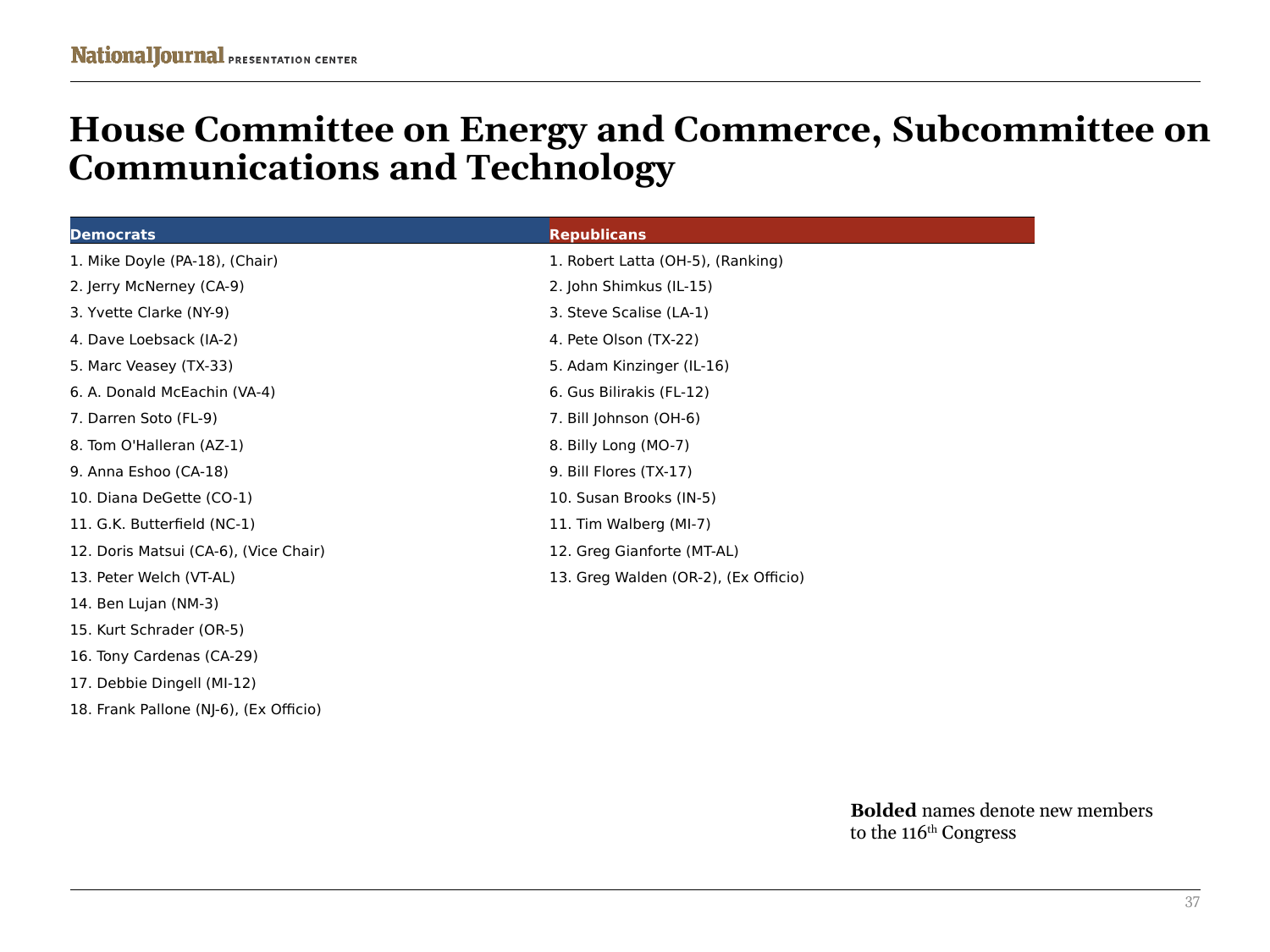

# House Committee on Energy and Commerce, Subcommittee on Communications and Technology
| Democrats | Republicans |
| --- | --- |
| 1. Mike Doyle (PA-18), (Chair) | 1. Robert Latta (OH-5), (Ranking) |
| 2. Jerry McNerney (CA-9) | 2. John Shimkus (IL-15) |
| 3. Yvette Clarke (NY-9) | 3. Steve Scalise (LA-1) |
| 4. Dave Loebsack (IA-2) | 4. Pete Olson (TX-22) |
| 5. Marc Veasey (TX-33) | 5. Adam Kinzinger (IL-16) |
| 6. A. Donald McEachin (VA-4) | 6. Gus Bilirakis (FL-12) |
| 7. Darren Soto (FL-9) | 7. Bill Johnson (OH-6) |
| 8. Tom O'Halleran (AZ-1) | 8. Billy Long (MO-7) |
| 9. Anna Eshoo (CA-18) | 9. Bill Flores (TX-17) |
| 10. Diana DeGette (CO-1) | 10. Susan Brooks (IN-5) |
| 11. G.K. Butterfield (NC-1) | 11. Tim Walberg (MI-7) |
| 12. Doris Matsui (CA-6), (Vice Chair) | 12. Greg Gianforte (MT-AL) |
| 13. Peter Welch (VT-AL) | 13. Greg Walden (OR-2), (Ex Officio) |
| 14. Ben Lujan (NM-3) |  |
| 15. Kurt Schrader (OR-5) |  |
| 16. Tony Cardenas (CA-29) |  |
| 17. Debbie Dingell (MI-12) |  |
| 18. Frank Pallone (NJ-6), (Ex Officio) |  |
Bolded names denote new members to the 116th Congress
37